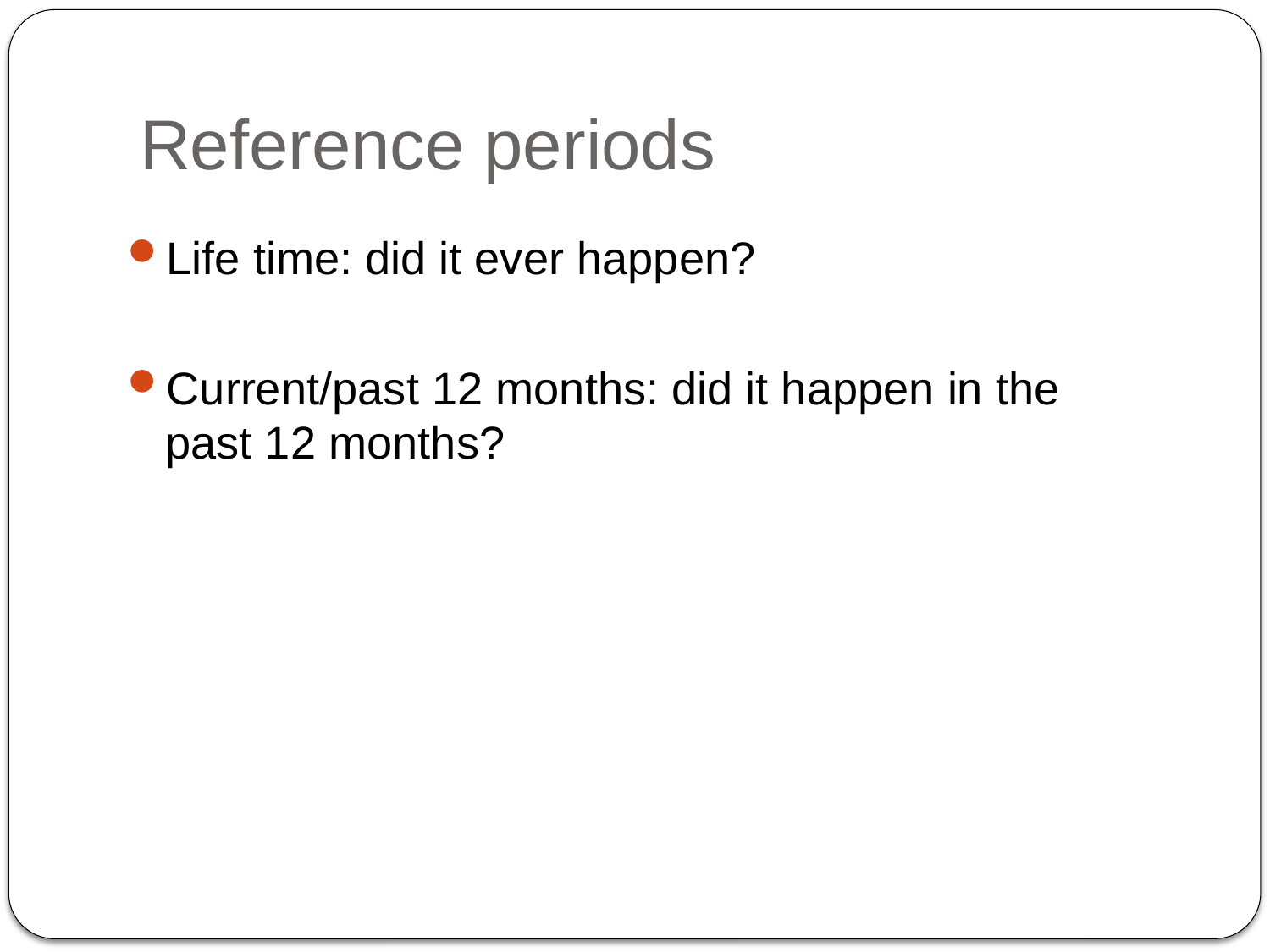

# Reference periods
Life time: did it ever happen?

Current/past 12 months: did it happen in the past 12 months?